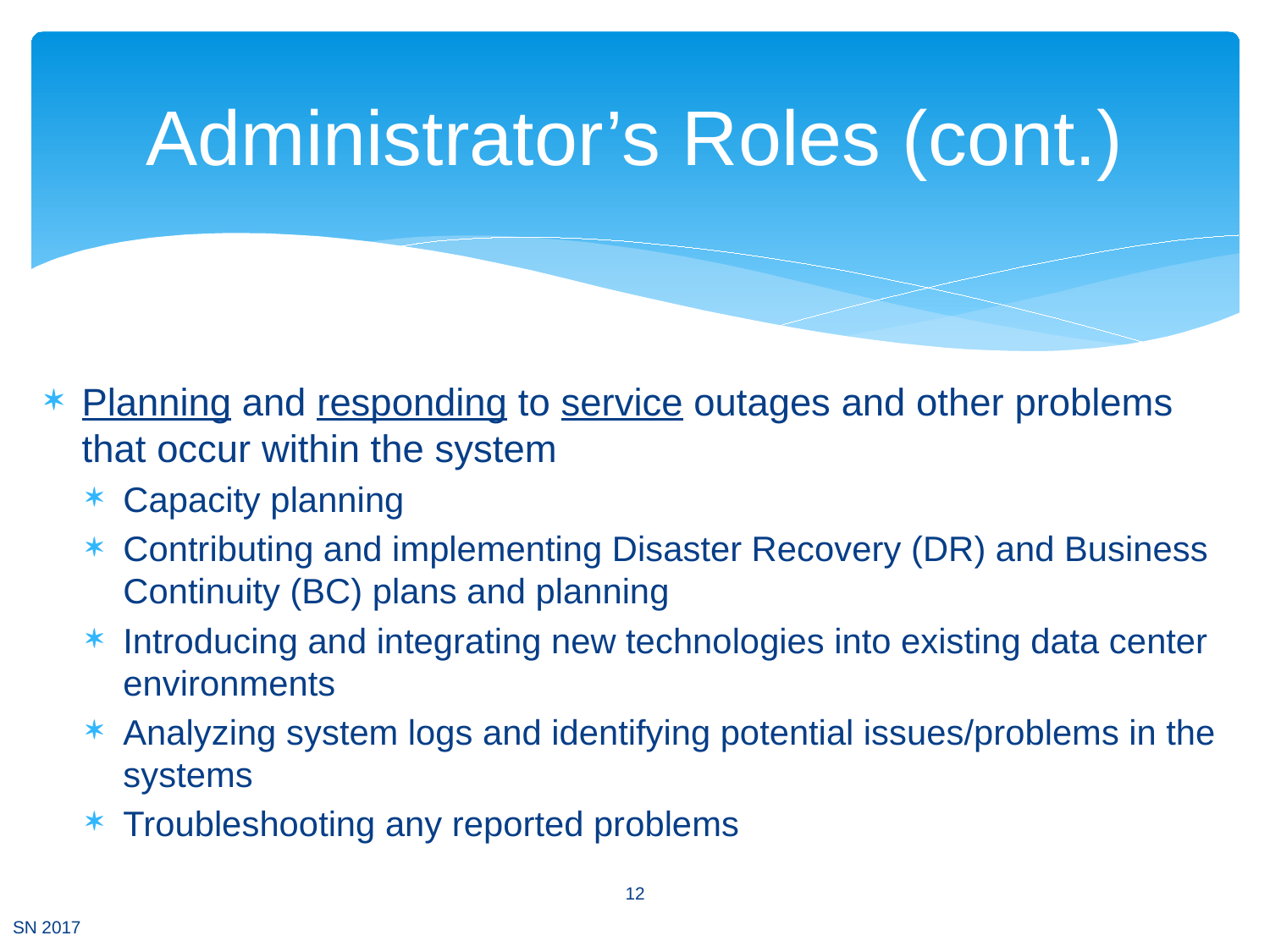

# Administrator’s Roles (cont.)
Planning and responding to service outages and other problems that occur within the system
Capacity planning
Contributing and implementing Disaster Recovery (DR) and Business Continuity (BC) plans and planning
Introducing and integrating new technologies into existing data center environments
Analyzing system logs and identifying potential issues/problems in the systems
Troubleshooting any reported problems
12
SN 2017